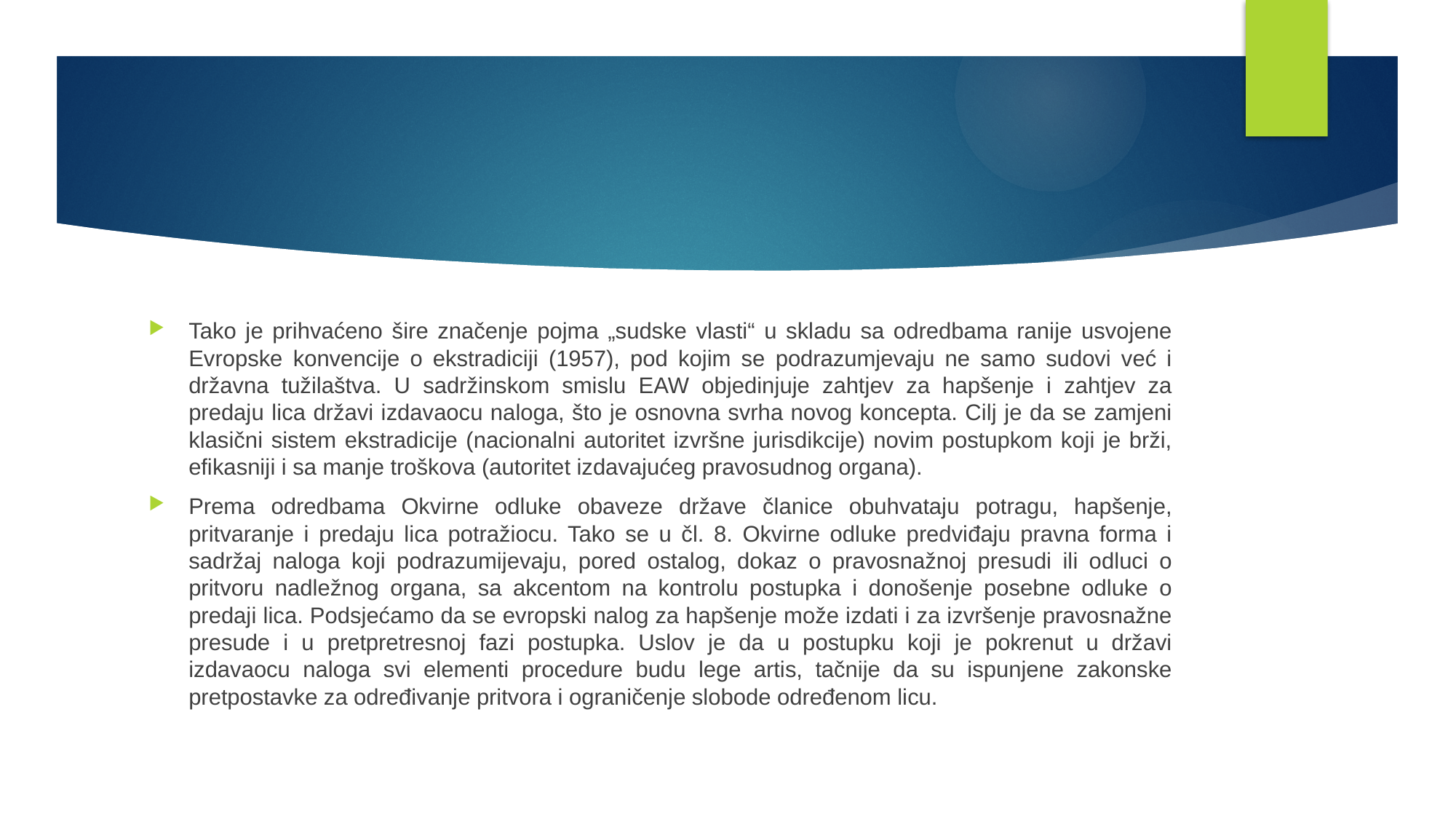

Tako je prihvaćeno šire značenje pojma „sudske vlasti“ u skladu sa odredbama ranije usvojene Evropske konvencije o ekstradiciji (1957), pod kojim se podrazumjevaju ne samo sudovi već i državna tužilaštva. U sadržinskom smislu EAW objedinjuje zahtjev za hapšenje i zahtjev za predaju lica državi izdavaocu naloga, što je osnovna svrha novog koncepta. Cilj je da se zamjeni klasični sistem ekstradicije (nacionalni autoritet izvršne jurisdikcije) novim postupkom koji je brži, efikasniji i sa manje troškova (autoritet izdavajućeg pravosudnog organa).
Prema odredbama Okvirne odluke obaveze države članice obuhvataju potragu, hapšenje, pritvaranje i predaju lica potražiocu. Tako se u čl. 8. Okvirne odluke predviđaju pravna forma i sadržaj naloga koji podrazumijevaju, pored ostalog, dokaz o pravosnažnoj presudi ili odluci o pritvoru nadležnog organa, sa akcentom na kontrolu postupka i donošenje posebne odluke o predaji lica. Podsjećamo da se evropski nalog za hapšenje može izdati i za izvršenje pravosnažne presude i u pretpretresnoj fazi postupka. Uslov je da u postupku koji je pokrenut u državi izdavaocu naloga svi elementi procedure budu lege artis, tačnije da su ispunjene zakonske pretpostavke za određivanje pritvora i ograničenje slobode određenom licu.